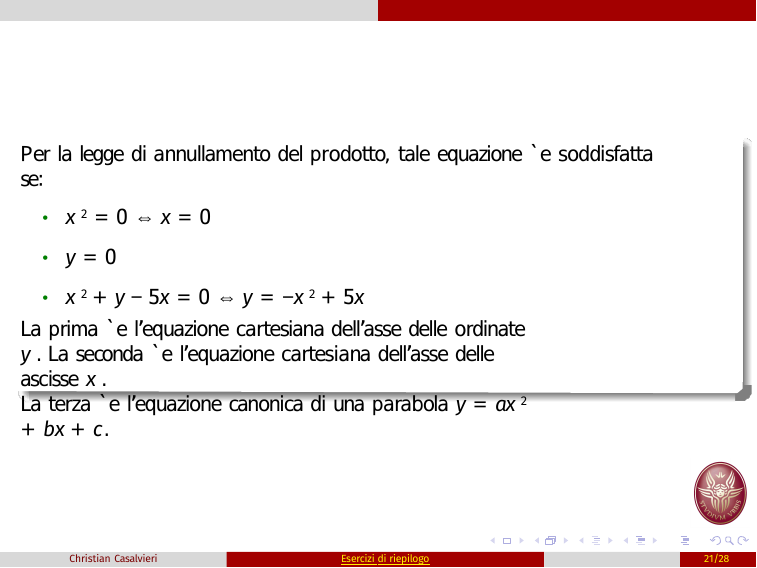

Per la legge di annullamento del prodotto, tale equazione `e soddisfatta se:
•  x 2  = 0 ⇔ x = 0
•  y = 0
•  x 2 + y − 5x = 0 ⇔ y = −x 2 + 5x
La prima `e l’equazione cartesiana dell’asse delle ordinate y . La seconda `e l’equazione cartesiana dell’asse delle ascisse x .
La terza `e l’equazione canonica di una parabola y = ax 2 + bx + c.

Christian Casalvieri
Esercizi di riepilogo
21/28